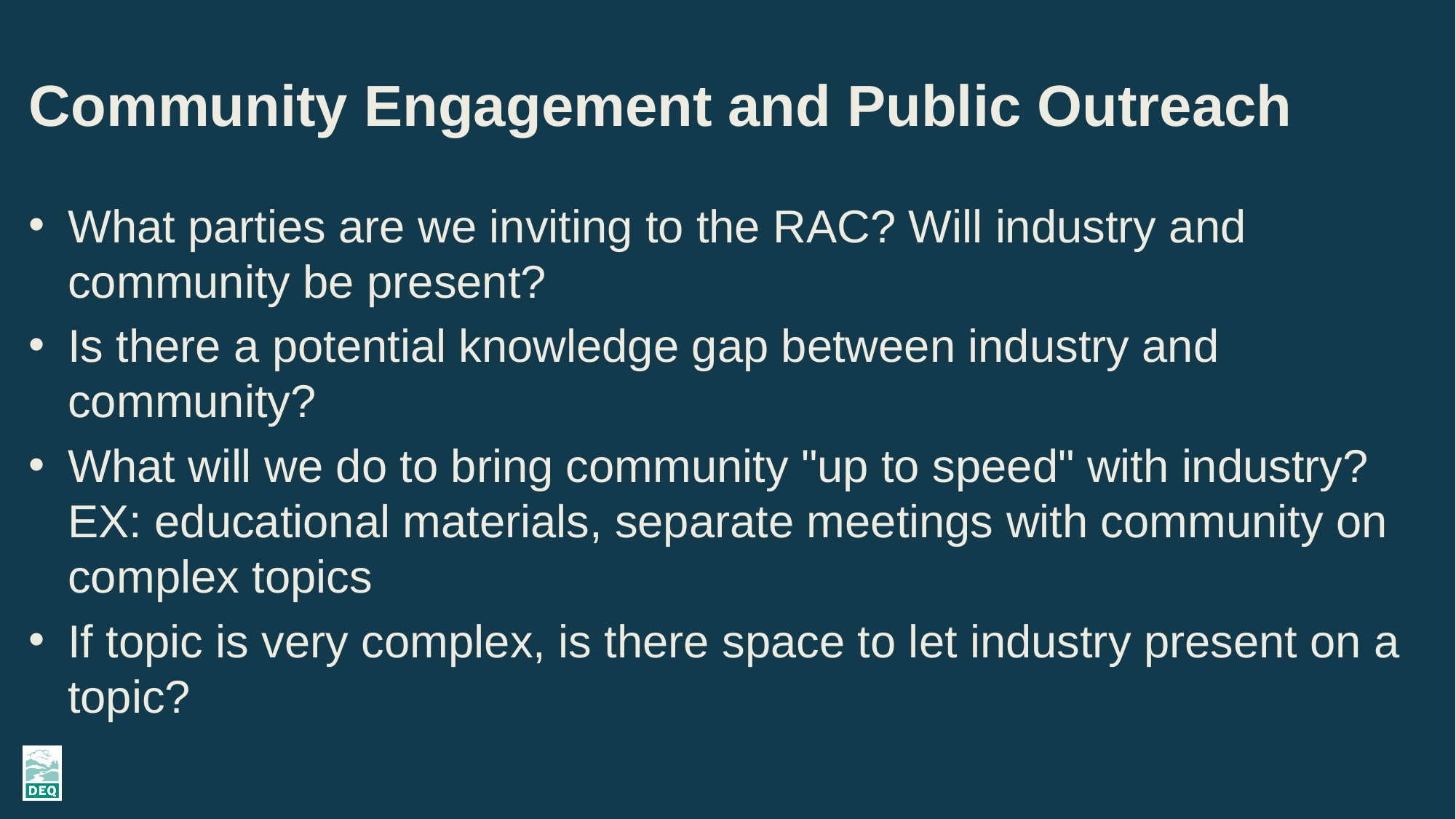

# Community Engagement and Public Outreach
What parties are we inviting to the RAC? Will industry and community be present?
Is there a potential knowledge gap between industry and community?
What will we do to bring community "up to speed" with industry? EX: educational materials, separate meetings with community on complex topics
If topic is very complex, is there space to let industry present on a topic?